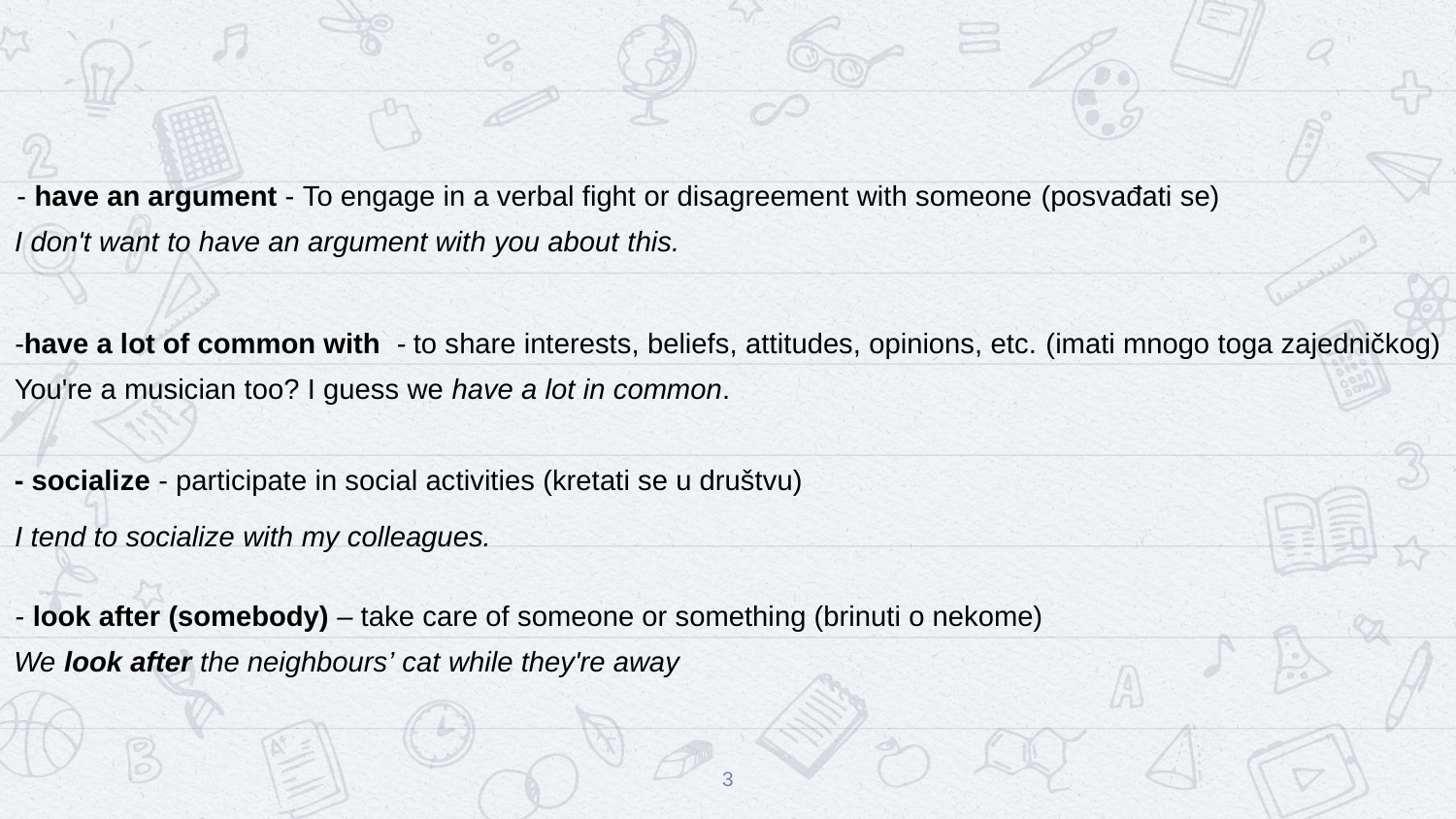

- have an argument - To engage in a verbal fight or disagreement with someone (posvađati se)
I don't want to have an argument with you about this.
-have a lot of common with  -
 to share interests, beliefs, attitudes, opinions, etc. (imati mnogo toga zajedničkog)
You're a musician too? I guess we have a lot in common.

- socialize - participate in social activities (kretati se u društvu)
I tend to socialize with my colleagues.
- look after (somebody) – take care of someone or something (brinuti o nekome)
We look after the neighbours’ cat while they're away
3